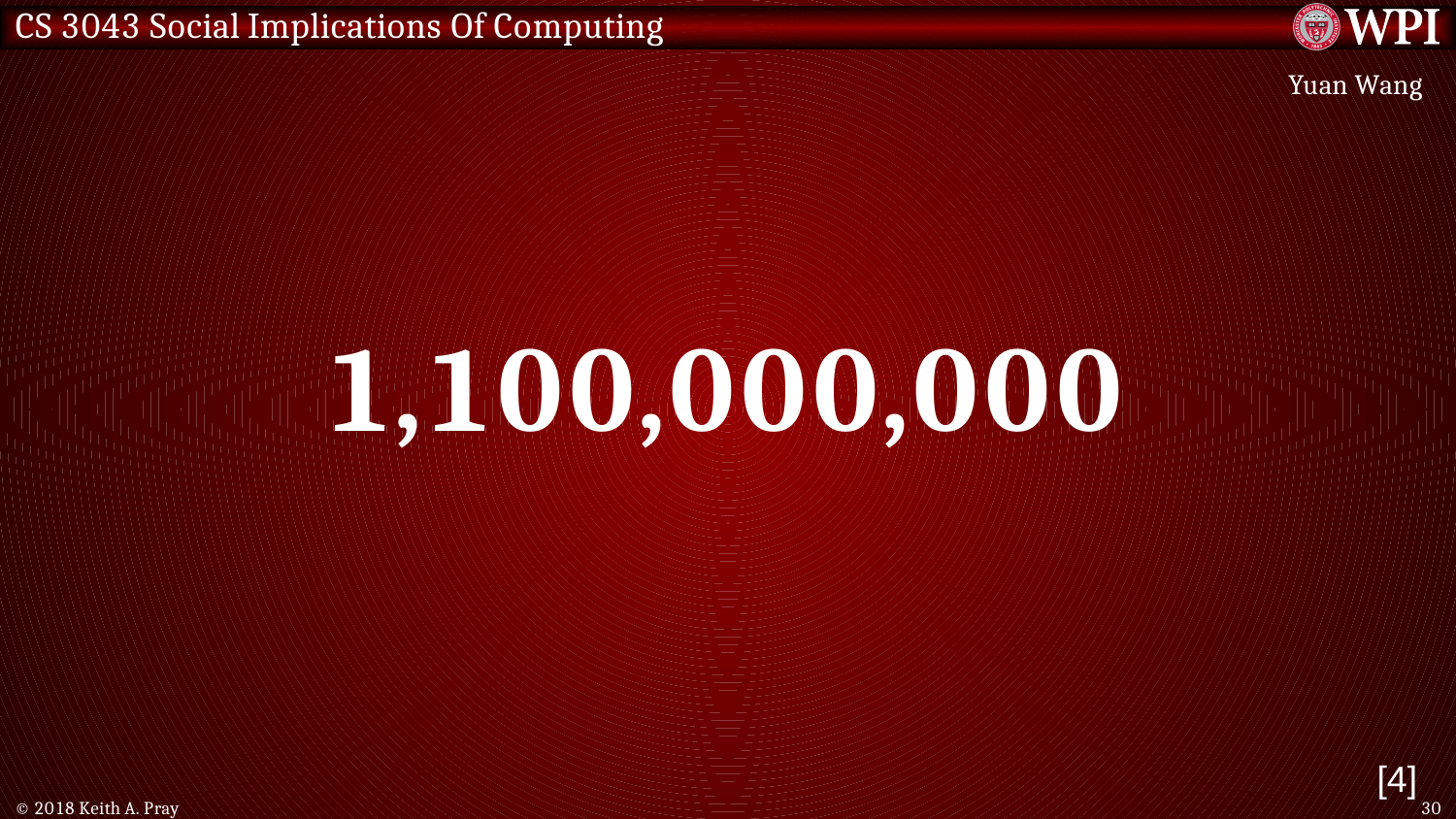

Yuan Wang
1,100,000,000
[4]
© 2018 Keith A. Pray
30